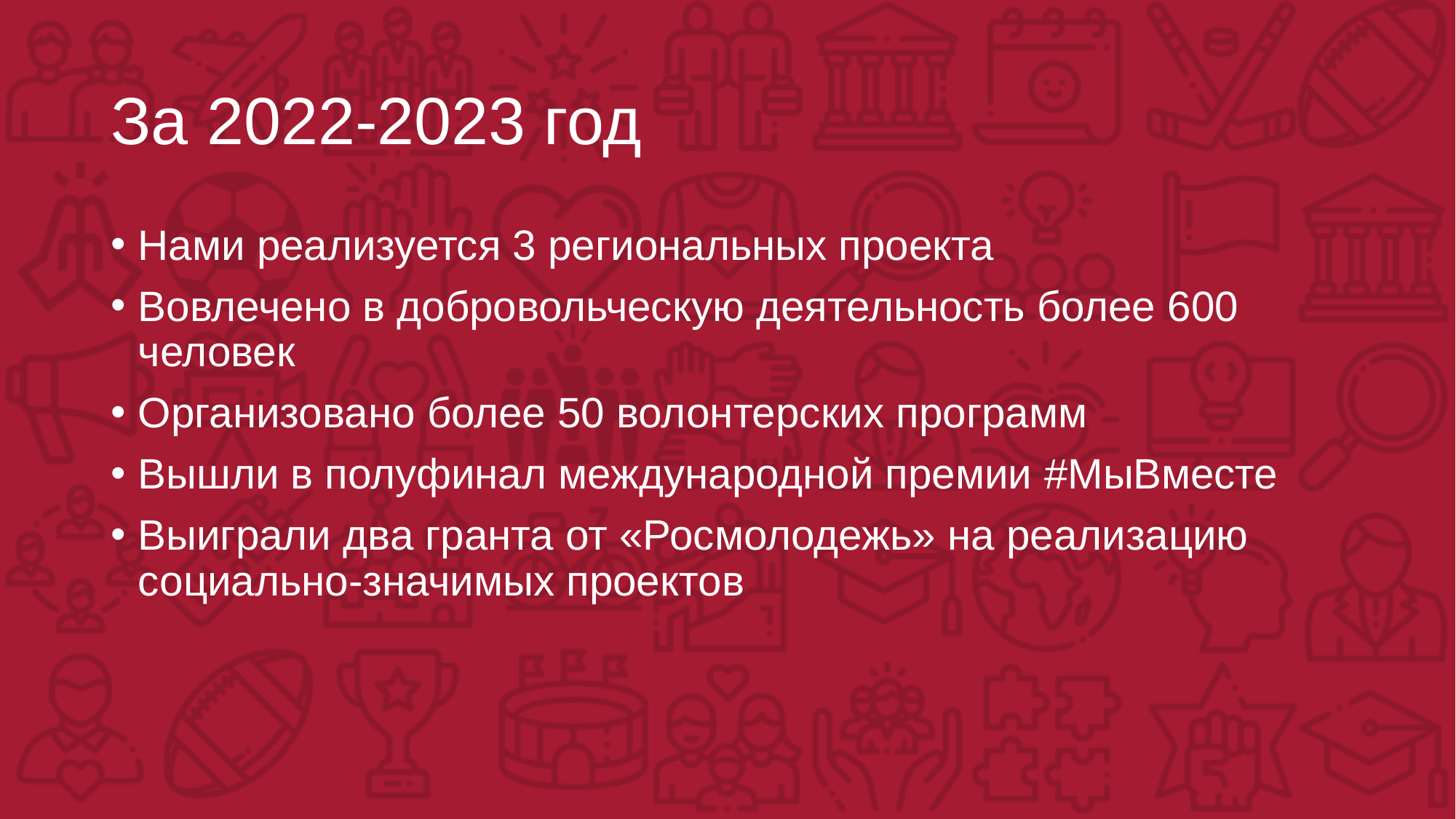

# За 2022-2023 год
Нами реализуется 3 региональных проекта
Вовлечено в добровольческую деятельность более 600 человек
Организовано более 50 волонтерских программ
Вышли в полуфинал международной премии #МыВместе
Выиграли два гранта от «Росмолодежь» на реализацию социально-значимых проектов